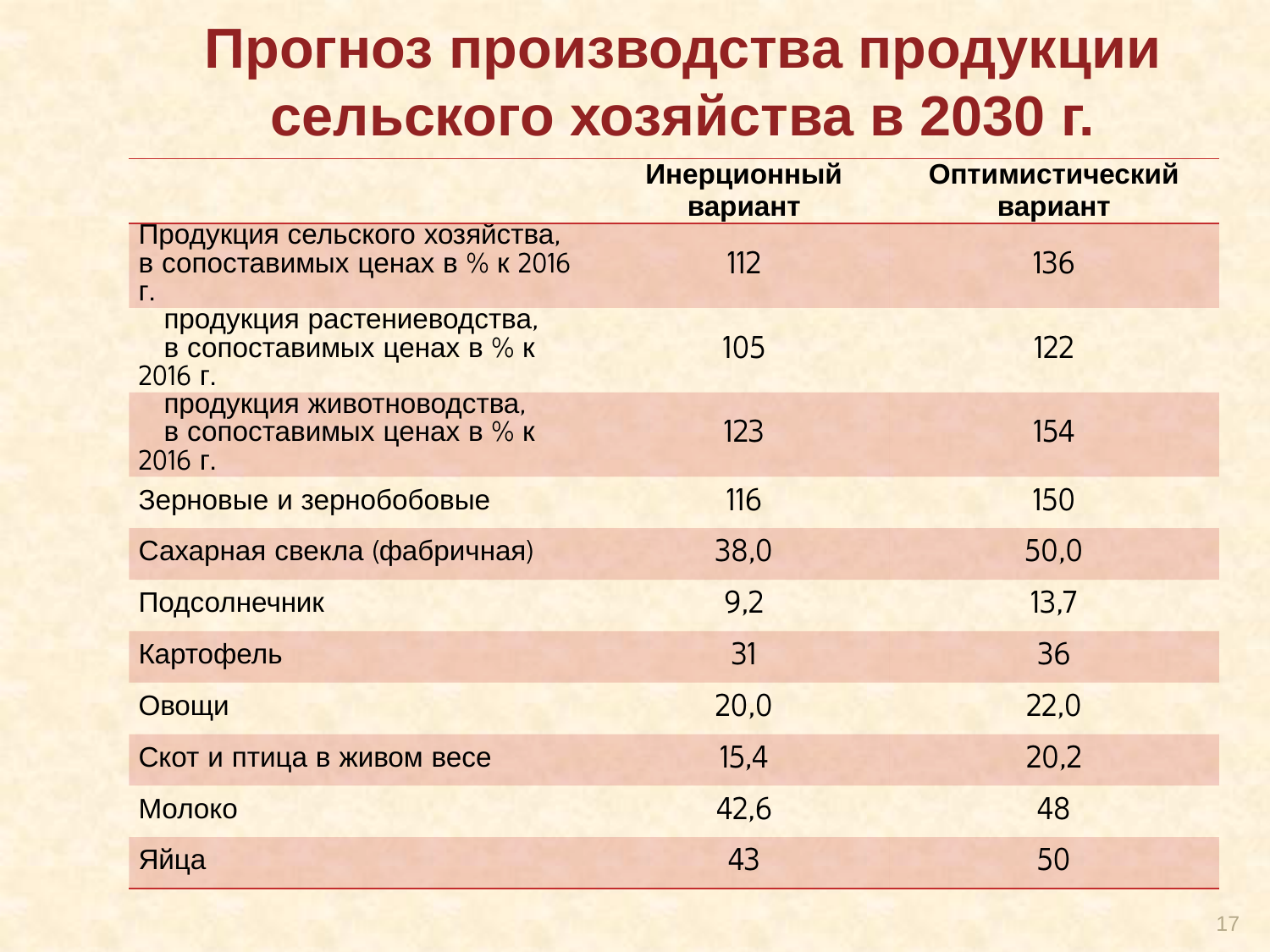

# Прогноз производства продукции сельского хозяйства в 2030 г.
|  | Инерционный вариант | Оптимистический вариант |
| --- | --- | --- |
| Продукция сельского хозяйства, в сопоставимых ценах в % к 2016 г. | 112 | 136 |
| продукция растениеводства, в сопоставимых ценах в % к 2016 г. | 105 | 122 |
| продукция животноводства, в сопоставимых ценах в % к 2016 г. | 123 | 154 |
| Зерновые и зернобобовые | 116 | 150 |
| Сахарная свекла (фабричная) | 38,0 | 50,0 |
| Подсолнечник | 9,2 | 13,7 |
| Картофель | 31 | 36 |
| Овощи | 20,0 | 22,0 |
| Скот и птица в живом весе | 15,4 | 20,2 |
| Молоко | 42,6 | 48 |
| Яйца | 43 | 50 |
17